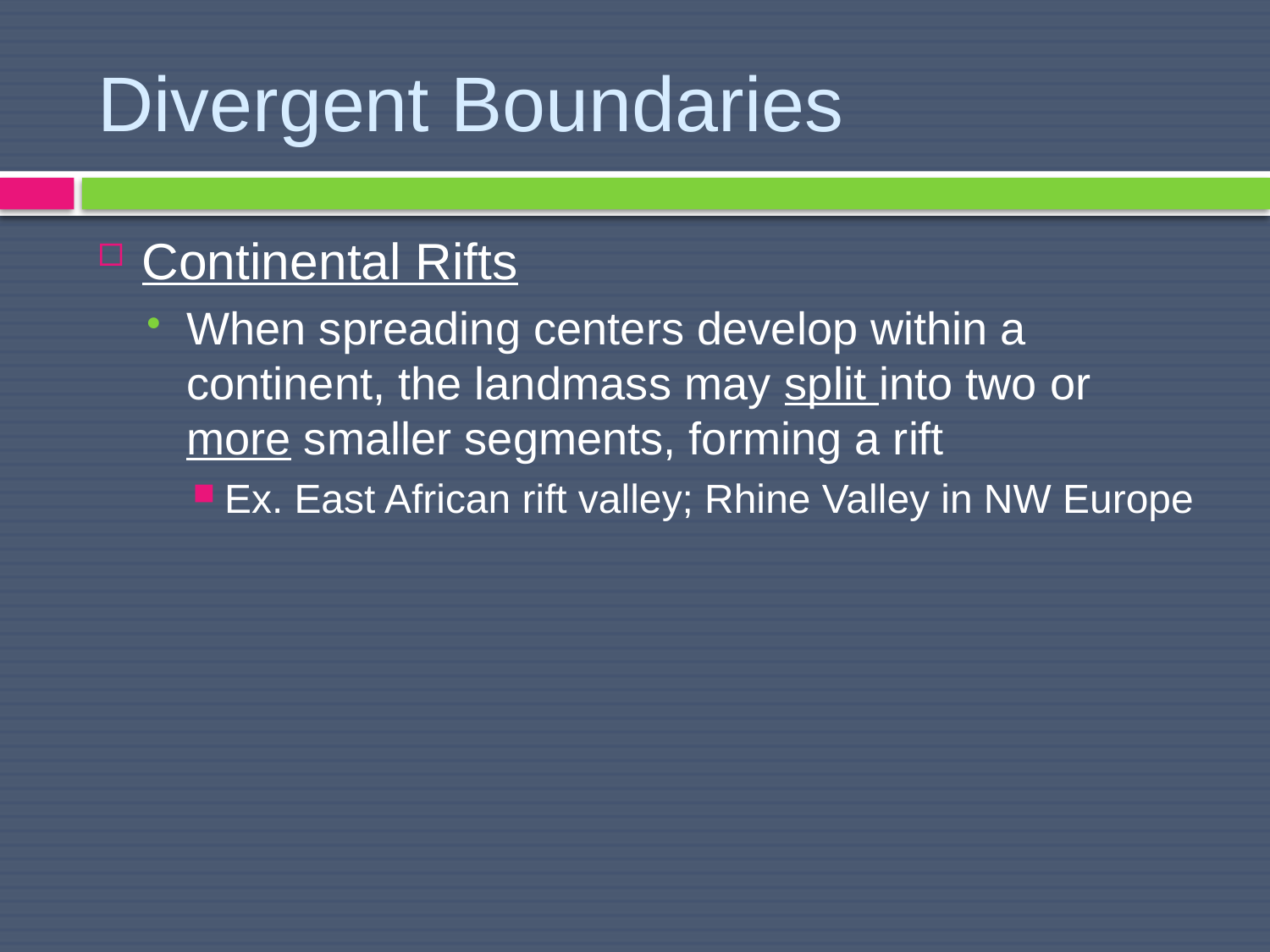

# Divergent Boundaries
Continental Rifts
When spreading centers develop within a continent, the landmass may split into two or more smaller segments, forming a rift
Ex. East African rift valley; Rhine Valley in NW Europe